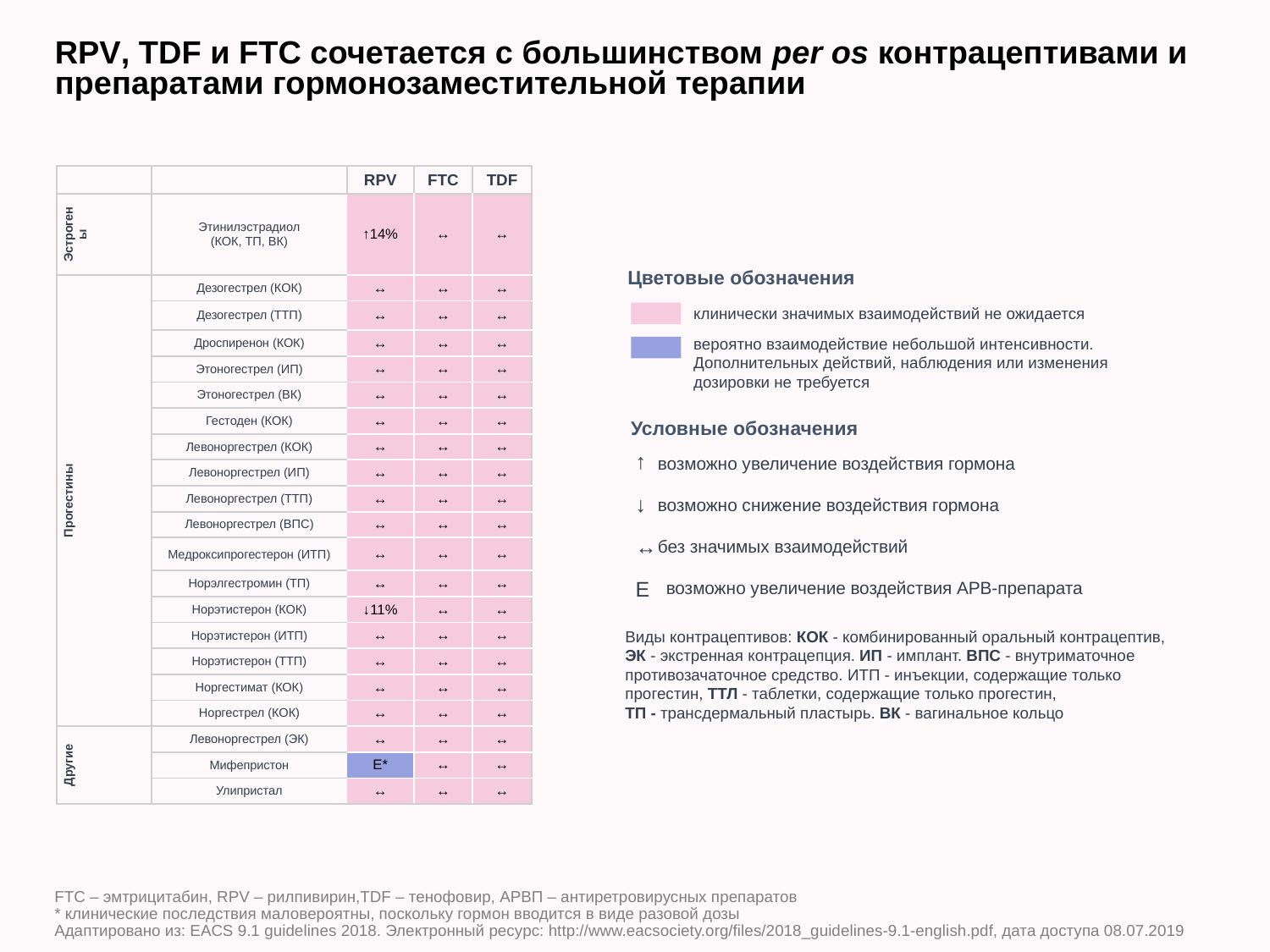

# RPV, TDF и FTC сочетается с большинством per os контрацептивами и препаратами гормонозаместительной терапии
|  |  | RPV | FTC | TDF |
| --- | --- | --- | --- | --- |
| Эстрогены | Этинилэстрадиол (КОК, ТП, ВК) | ↑14% | ↔ | ↔ |
| Прогестины | Дезогестрел (КОК) | ↔ | ↔ | ↔ |
|  | Дезогестрел (ТТП) | ↔ | ↔ | ↔ |
|  | Дроспиренон (КОК) | ↔ | ↔ | ↔ |
|  | Этоногестрел (ИП) | ↔ | ↔ | ↔ |
|  | Этоногестрел (ВК) | ↔ | ↔ | ↔ |
|  | Гестоден (КОК) | ↔ | ↔ | ↔ |
|  | Левоноргестрел (КОК) | ↔ | ↔ | ↔ |
|  | Левоноргестрел (ИП) | ↔ | ↔ | ↔ |
|  | Левоноргестрел (ТТП) | ↔ | ↔ | ↔ |
|  | Левоноргестрел (ВПС) | ↔ | ↔ | ↔ |
|  | Медроксипрогестерон (ИТП) | ↔ | ↔ | ↔ |
|  | Норэлгестромин (ТП) | ↔ | ↔ | ↔ |
|  | Норэтистерон (КОК) | ↓11% | ↔ | ↔ |
|  | Норэтистерон (ИТП) | ↔ | ↔ | ↔ |
|  | Норэтистерон (ТТП) | ↔ | ↔ | ↔ |
|  | Норгестимат (КОК) | ↔ | ↔ | ↔ |
|  | Норгестрел (КОК) | ↔ | ↔ | ↔ |
| Другие | Левоноргестрел (ЭК) | ↔ | ↔ | ↔ |
|  | Мифепристон | E\* | ↔ | ↔ |
|  | Улипристал | ↔ | ↔ | ↔ |
Цветовые обозначения
клинически значимых взаимодействий не ожидается

вероятно взаимодействие небольшой интенсивности. Дополнительных действий, наблюдения или изменения дозировки не требуется

Условные обозначения
↑
возможно увеличение воздействия гормона
↓
возможно снижение воздействия гормона
↔
без значимых взаимодействий
Е
возможно увеличение воздействия АРВ-препарата
Виды контрацептивов: КОК - комбинированный оральный контрацептив,
ЭК - экстренная контрацепция. ИП - имплант. ВПС - внутриматочное противозачаточное средство. ИТП - инъекции, содержащие только прогестин, ТТЛ - таблетки, содержащие только прогестин,
ТП - трансдермальный пластырь. ВК - вагинальное кольцо
FTC – эмтрицитабин, RPV – рилпивирин,TDF – тенофовир, АРВП – антиретровирусных препаратов
* клинические последствия маловероятны, поскольку гормон вводится в виде разовой дозы
Адаптировано из: EACS 9.1 guidelines 2018. Электронный ресурс: http://www.eacsociety.org/files/2018_guidelines-9.1-english.pdf, дата доступа 08.07.2019